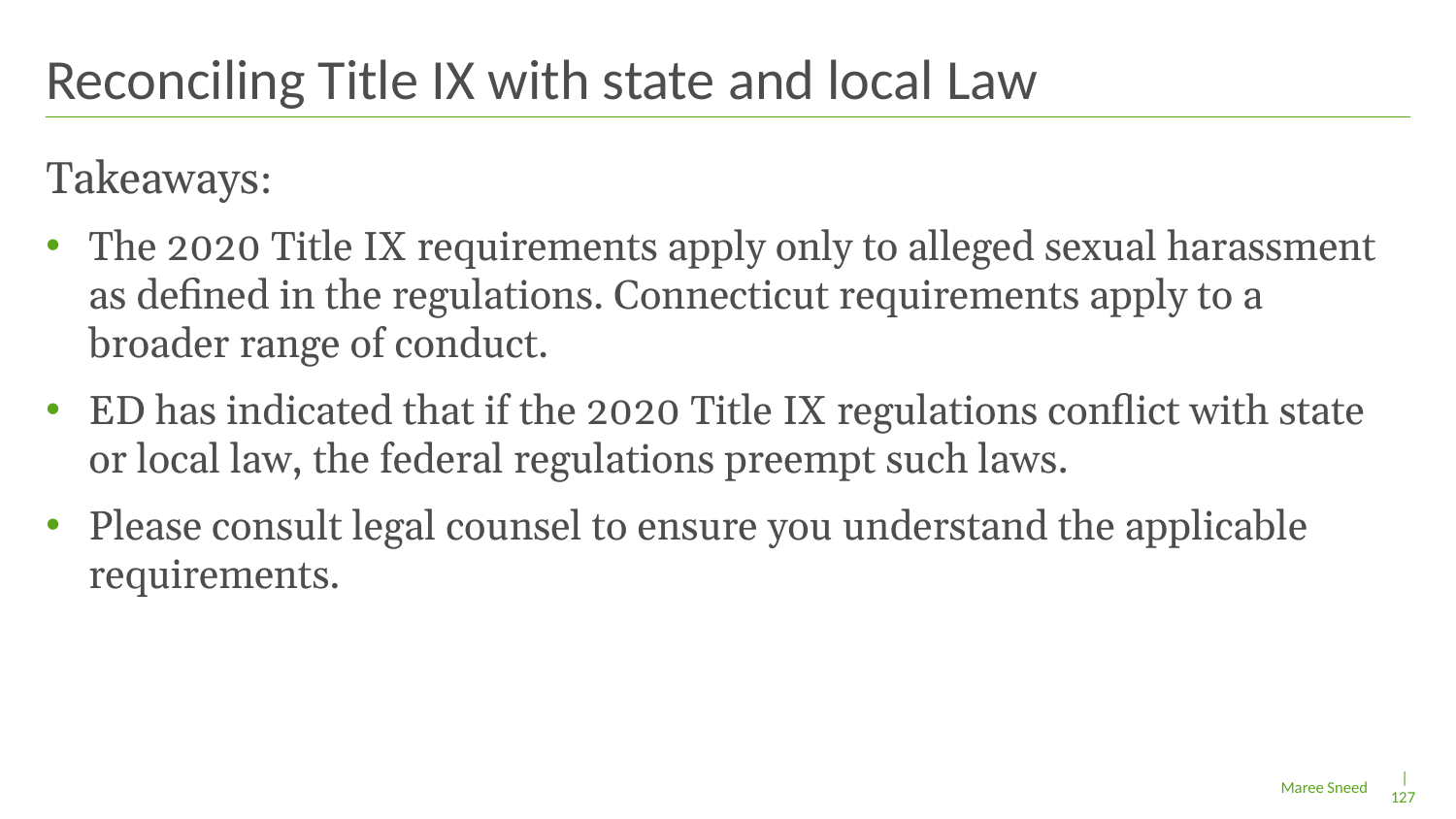

# Reconciling Title IX with state and local Law
Takeaways:
The 2020 Title IX requirements apply only to alleged sexual harassment as defined in the regulations. Connecticut requirements apply to a broader range of conduct.
ED has indicated that if the 2020 Title IX regulations conflict with state or local law, the federal regulations preempt such laws.
Please consult legal counsel to ensure you understand the applicable requirements.
|  127
Maree Sneed